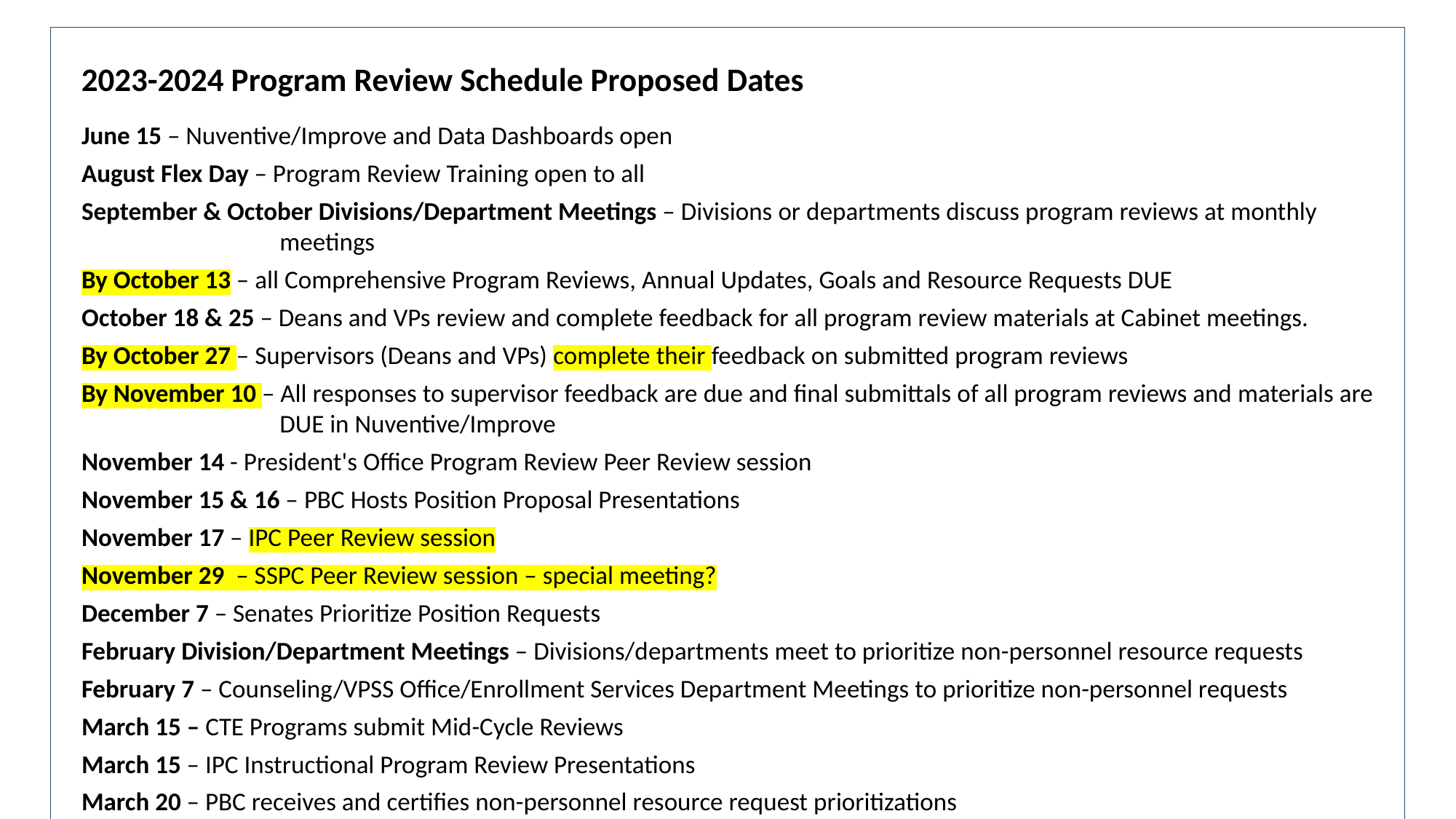

2023-2024 Program Review Schedule Proposed Dates

June 15 – Nuventive/Improve and Data Dashboards open
August Flex Day – Program Review Training open to all
September & October Divisions/Department Meetings – Divisions or departments discuss program reviews at monthly meetings
By October 13 – all Comprehensive Program Reviews, Annual Updates, Goals and Resource Requests DUE
October 18 & 25 – Deans and VPs review and complete feedback for all program review materials at Cabinet meetings.
By October 27 – Supervisors (Deans and VPs) complete their feedback on submitted program reviews
By November 10 – All responses to supervisor feedback are due and final submittals of all program reviews and materials are DUE in Nuventive/Improve
November 14 - President's Office Program Review Peer Review session
November 15 & 16 – PBC Hosts Position Proposal Presentations
November 17 – IPC Peer Review session
November 29  – SSPC Peer Review session – special meeting?
December 7 – Senates Prioritize Position Requests
February Division/Department Meetings – Divisions/departments meet to prioritize non-personnel resource requests
February 7 – Counseling/VPSS Office/Enrollment Services Department Meetings to prioritize non-personnel requests
March 15 – CTE Programs submit Mid-Cycle Reviews
March 15 – IPC Instructional Program Review Presentations
March 20 – PBC receives and certifies non-personnel resource request prioritizations